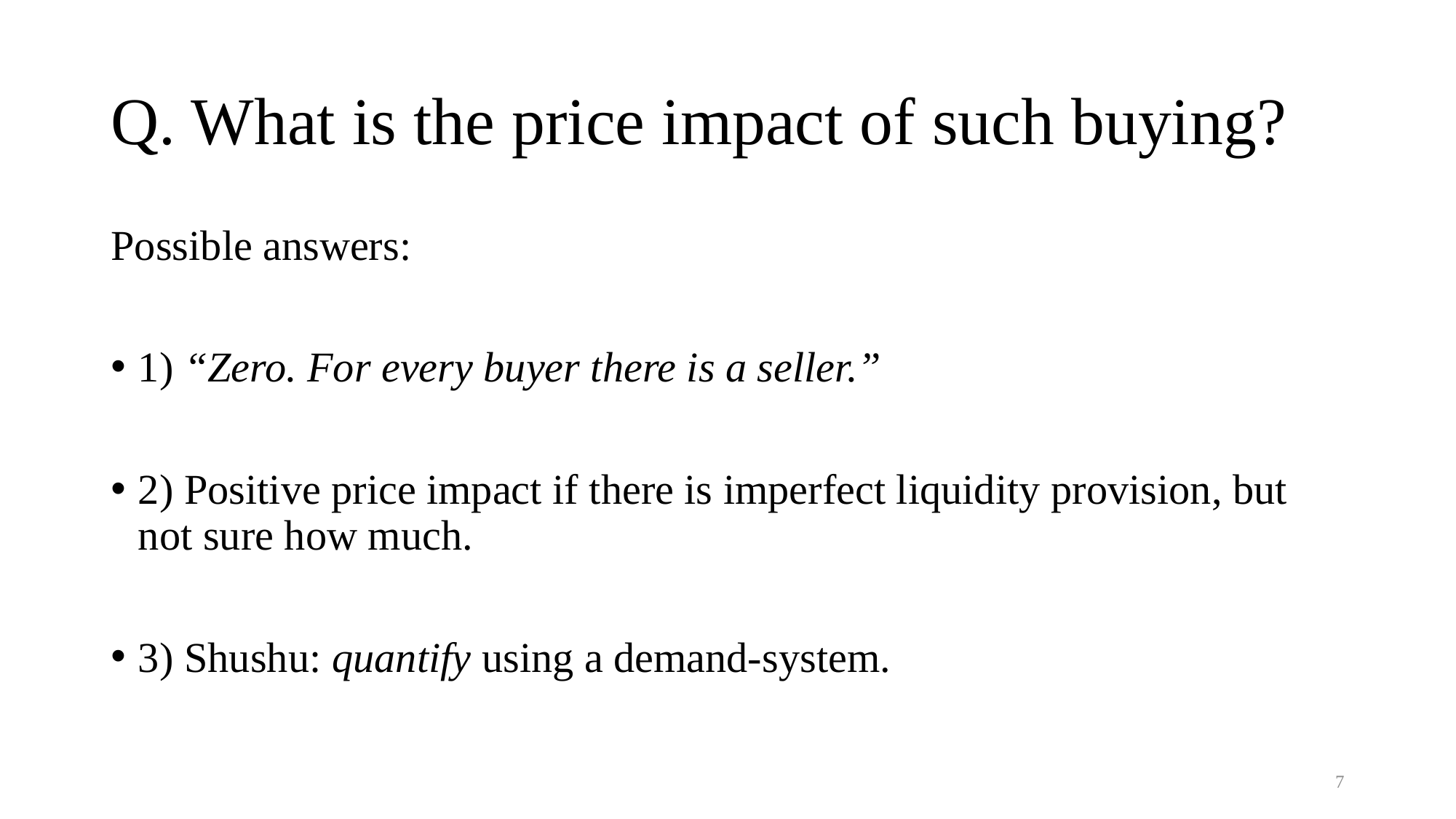

# Q. What is the price impact of such buying?
Possible answers:

1) “Zero. For every buyer there is a seller.”

2) Positive price impact if there is imperfect liquidity provision, but not sure how much.

3) Shushu: quantify using a demand-system.
7